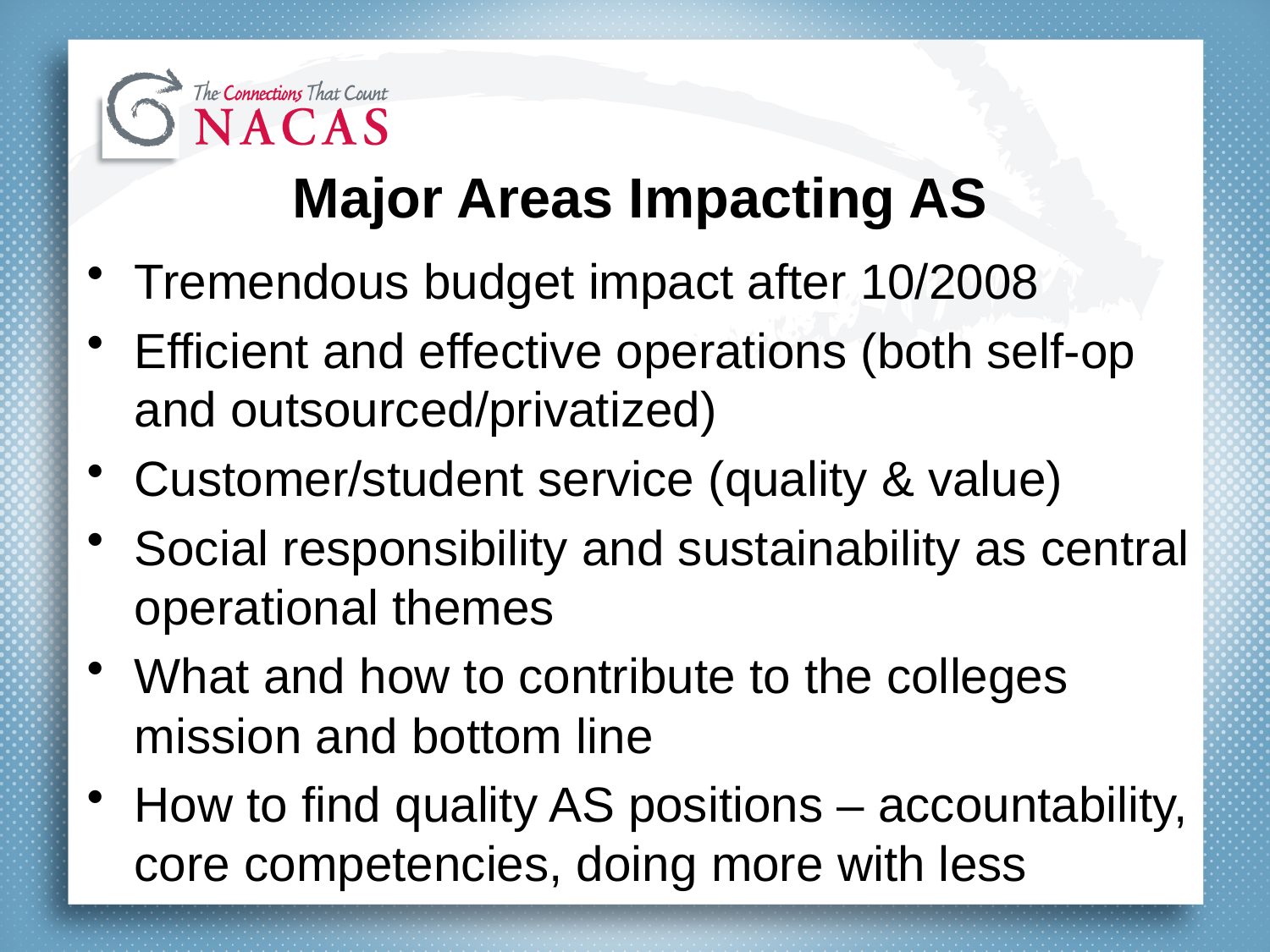

# Major Areas Impacting AS
Tremendous budget impact after 10/2008
Efficient and effective operations (both self-op and outsourced/privatized)
Customer/student service (quality & value)
Social responsibility and sustainability as central operational themes
What and how to contribute to the colleges mission and bottom line
How to find quality AS positions – accountability, core competencies, doing more with less